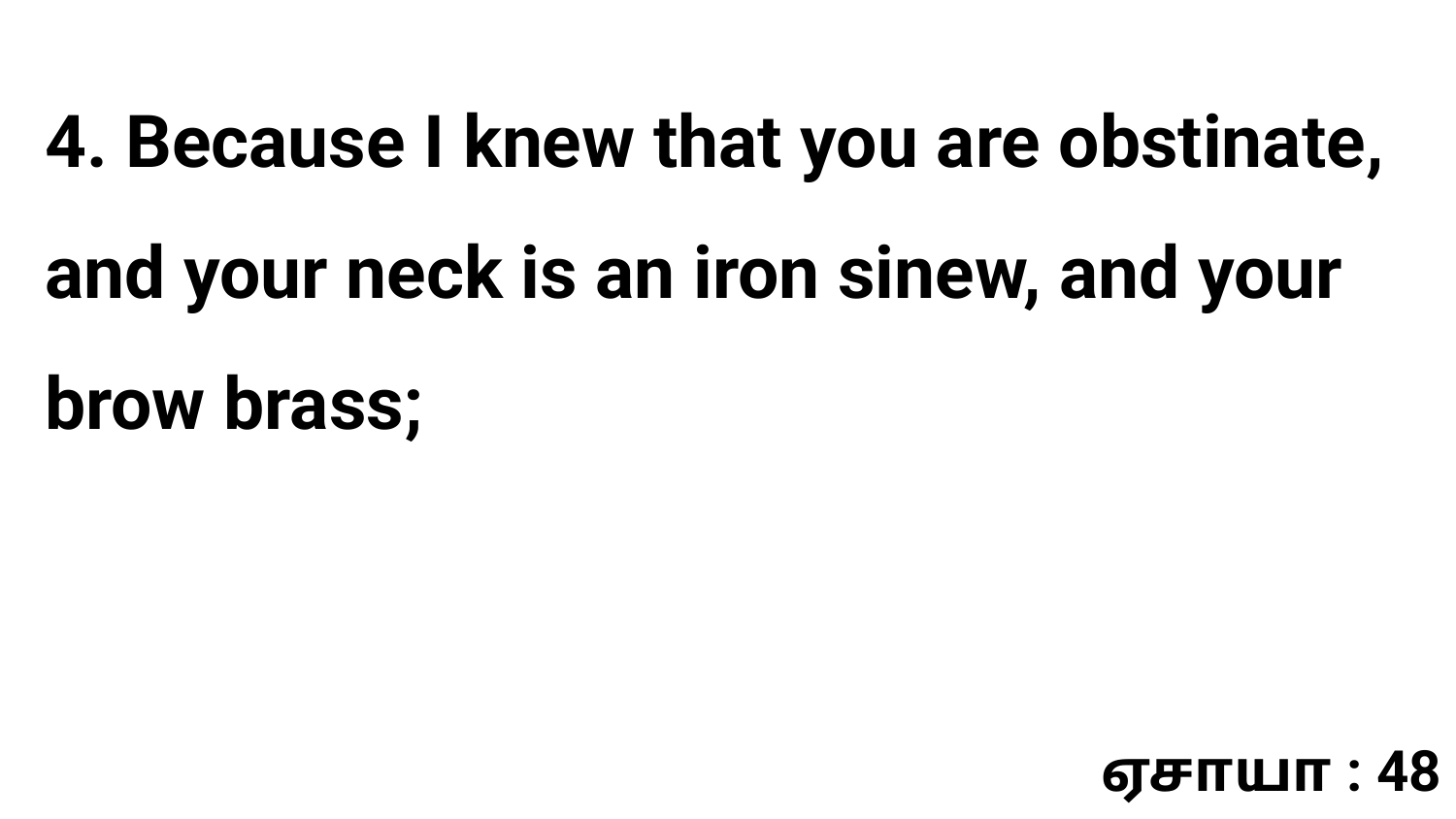

4. Because I knew that you are obstinate, and your neck is an iron sinew, and your brow brass;
ஏசாயா : 48